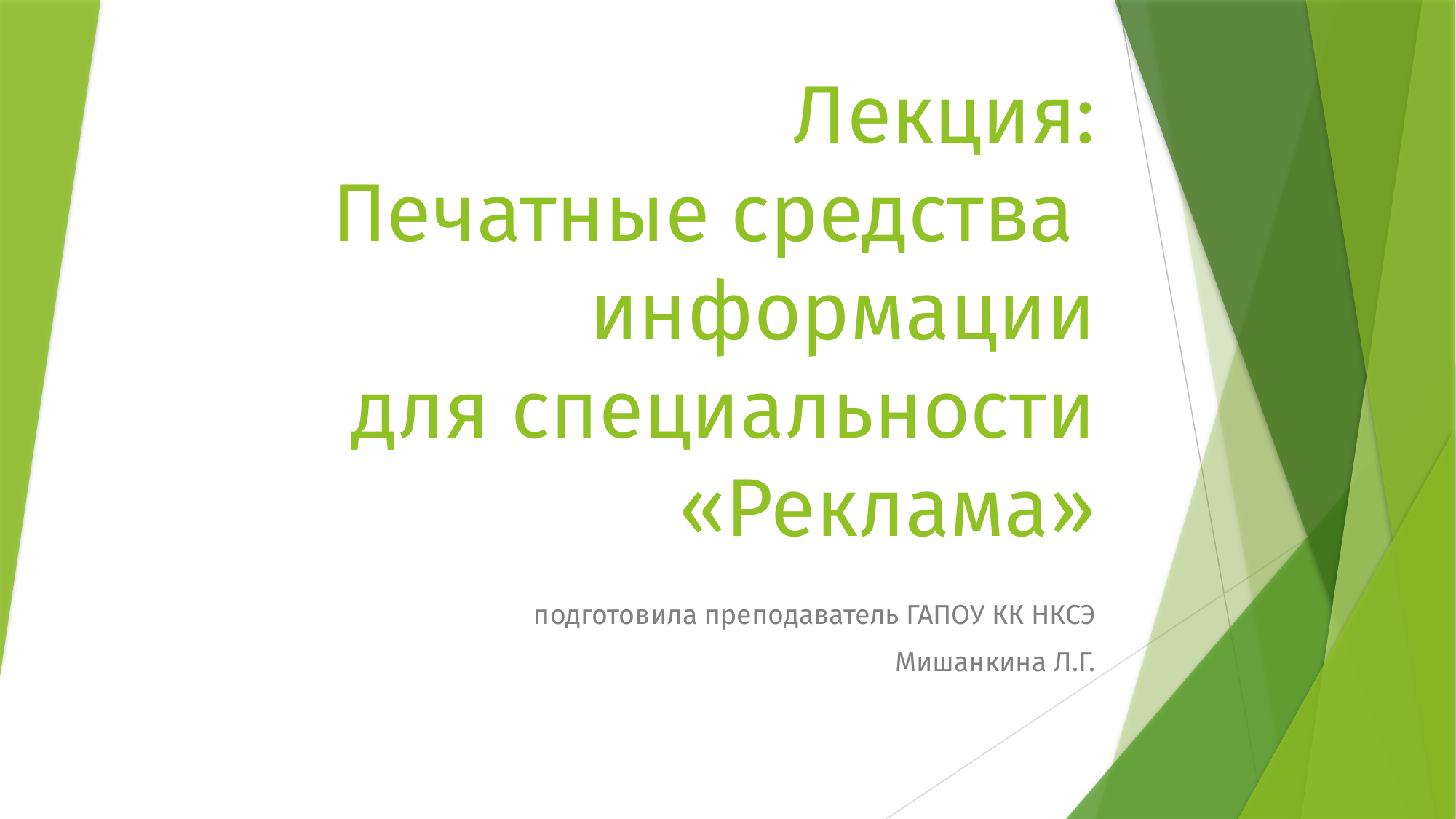

# Лекция: Печатные средства информации для специальности «Реклама»
 подготовила преподаватель ГАПОУ КК НКСЭ
Мишанкина Л.Г.